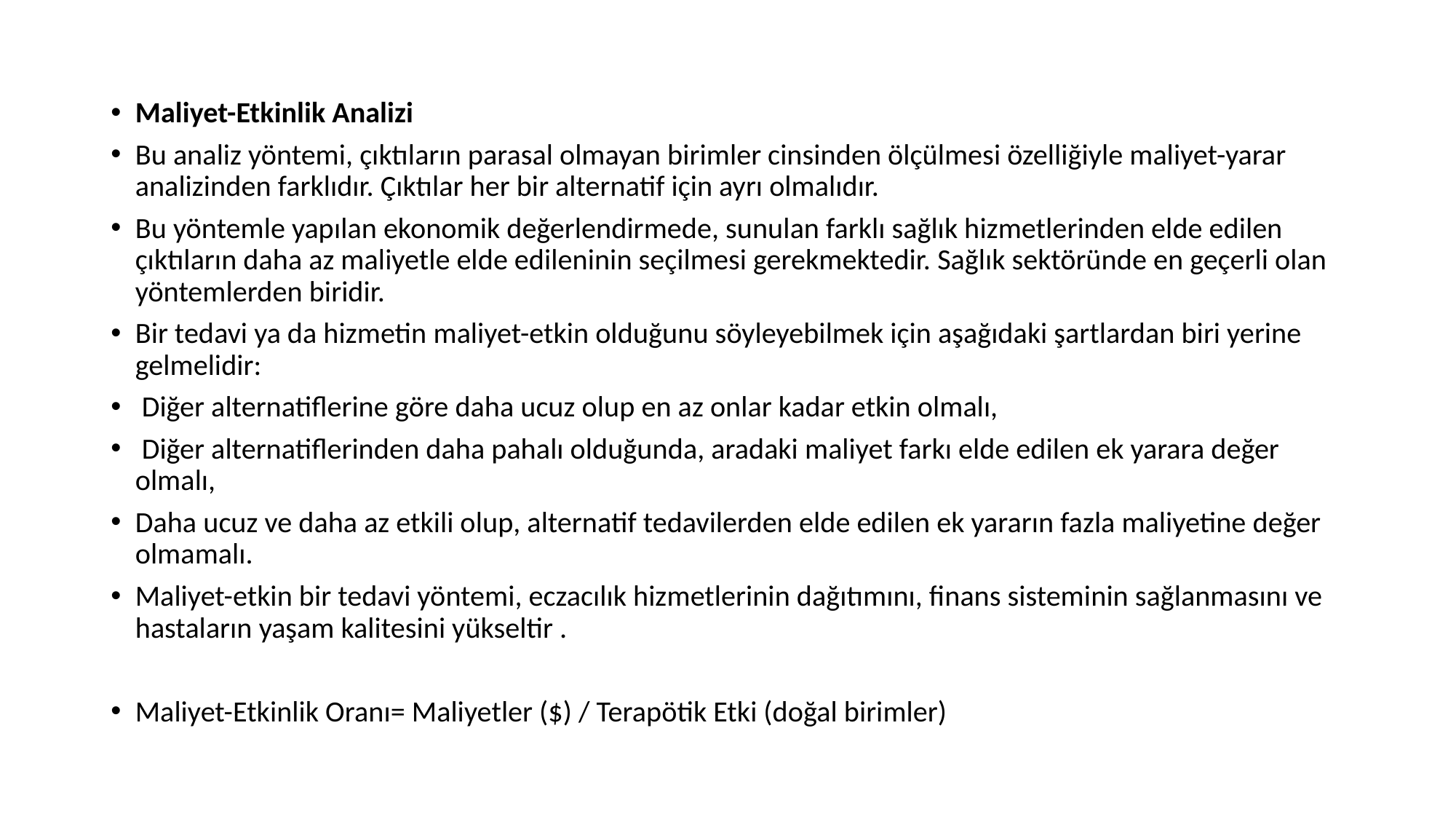

Maliyet-Etkinlik Analizi
Bu analiz yöntemi, çıktıların parasal olmayan birimler cinsinden ölçülmesi özelliğiyle maliyet-yarar analizinden farklıdır. Çıktılar her bir alternatif için ayrı olmalıdır.
Bu yöntemle yapılan ekonomik değerlendirmede, sunulan farklı sağlık hizmetlerinden elde edilen çıktıların daha az maliyetle elde edileninin seçilmesi gerekmektedir. Sağlık sektöründe en geçerli olan yöntemlerden biridir.
Bir tedavi ya da hizmetin maliyet-etkin olduğunu söyleyebilmek için aşağıdaki şartlardan biri yerine gelmelidir:
 Diğer alternatiflerine göre daha ucuz olup en az onlar kadar etkin olmalı,
 Diğer alternatiflerinden daha pahalı olduğunda, aradaki maliyet farkı elde edilen ek yarara değer olmalı,
Daha ucuz ve daha az etkili olup, alternatif tedavilerden elde edilen ek yararın fazla maliyetine değer olmamalı.
Maliyet-etkin bir tedavi yöntemi, eczacılık hizmetlerinin dağıtımını, finans sisteminin sağlanmasını ve hastaların yaşam kalitesini yükseltir .

Maliyet-Etkinlik Oranı= Maliyetler ($) / Terapötik Etki (doğal birimler)